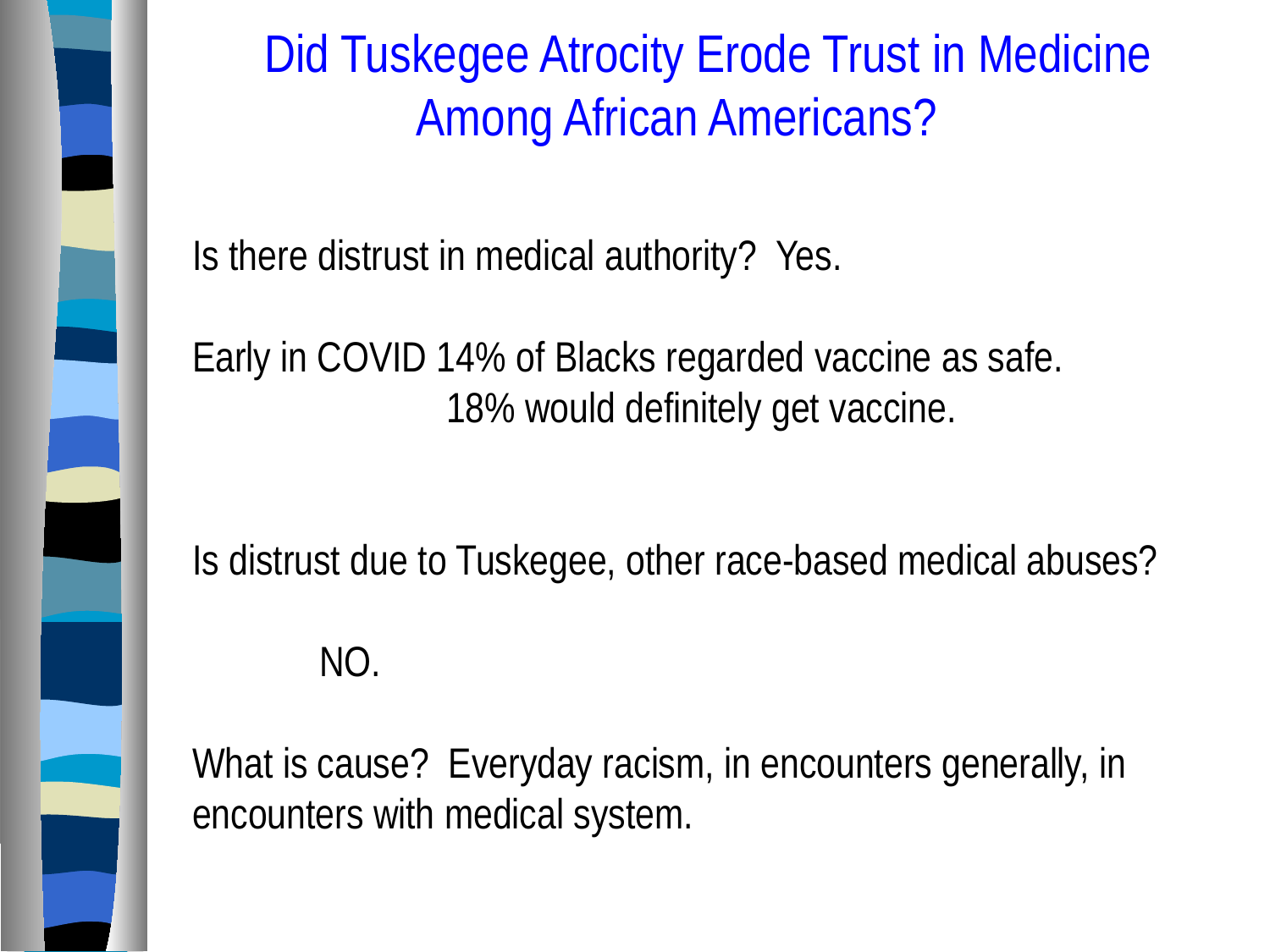

Did Tuskegee Atrocity Erode Trust in Medicine Among African Americans?
Is there distrust in medical authority?  Yes.

Early in COVID 14% of Blacks regarded vaccine as safe.
		18% would definitely get vaccine.

Is distrust due to Tuskegee, other race-based medical abuses?

	NO.

What is cause?  Everyday racism, in encounters generally, in encounters with medical system.